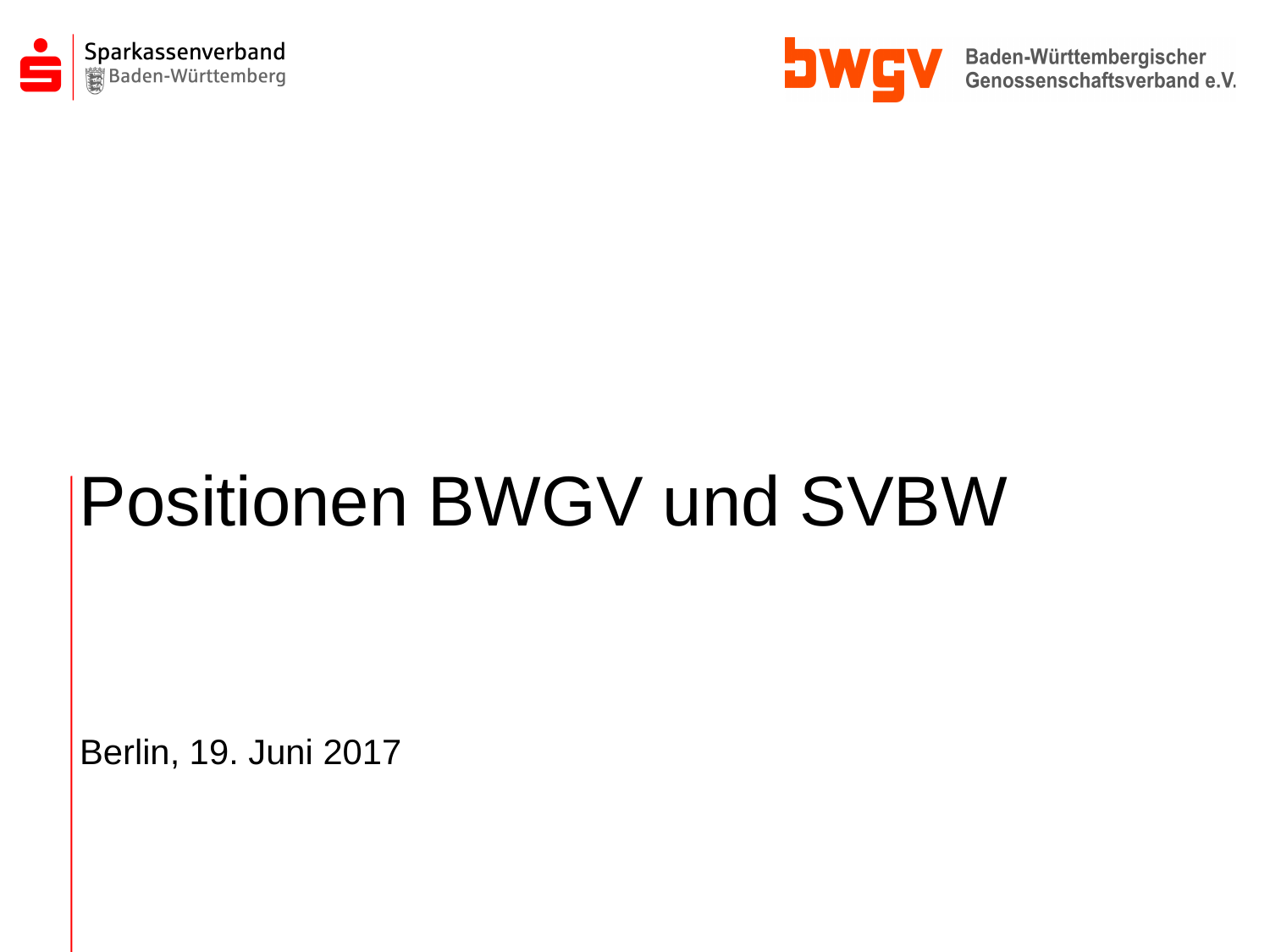

# Positionen BWGV und SVBW
Berlin, 19. Juni 2017